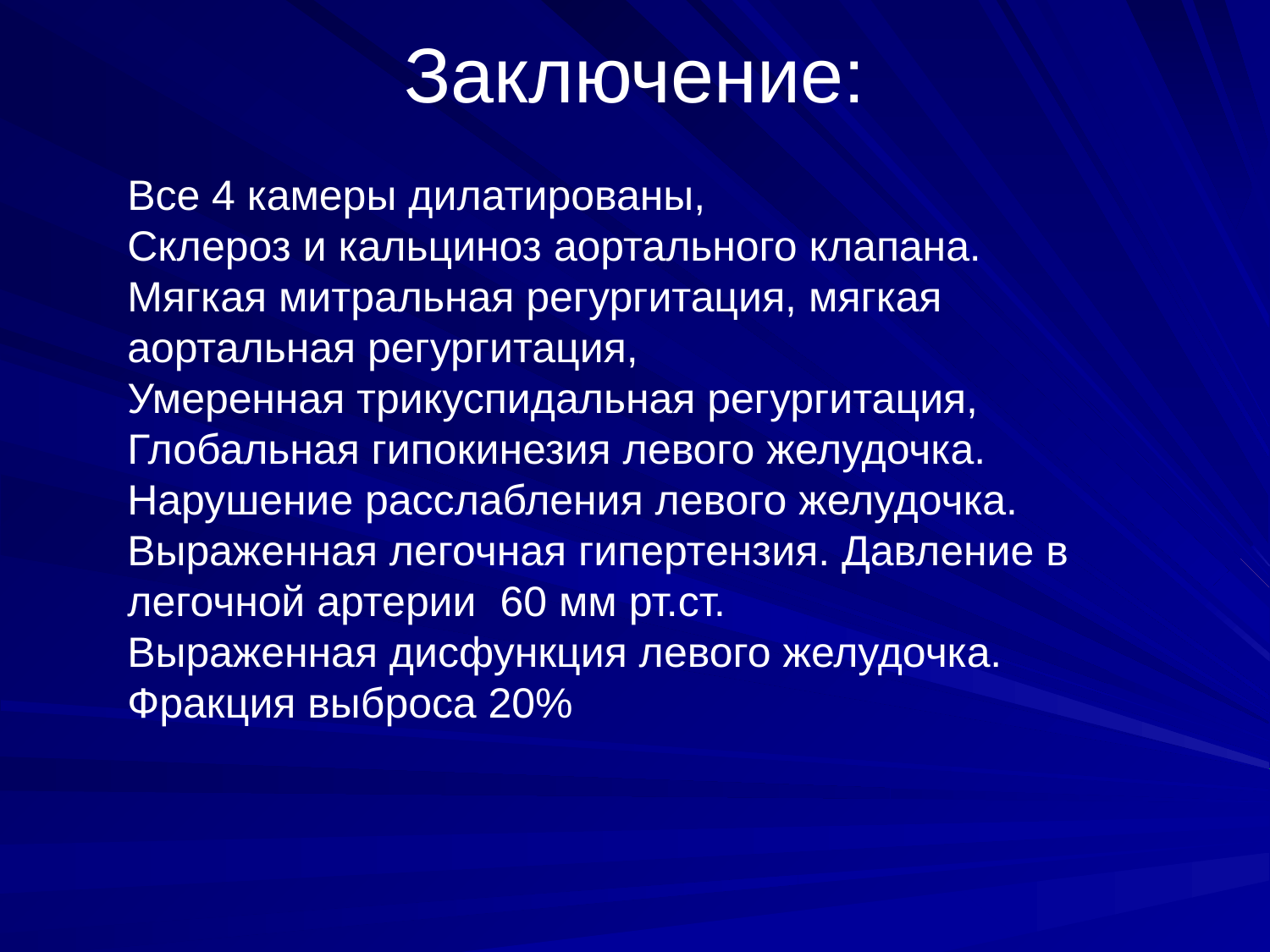

# Заключение:
Все 4 камеры дилатированы,
Склероз и кальциноз аортального клапана.
Мягкая митральная регургитация, мягкая аортальная регургитация,
Умеренная трикуспидальная регургитация,
Глобальная гипокинезия левого желудочка. Нарушение расслабления левого желудочка.
Выраженная легочная гипертензия. Давление в легочной артерии  60 мм рт.ст.
Выраженная дисфункция левого желудочка. Фракция выброса 20%